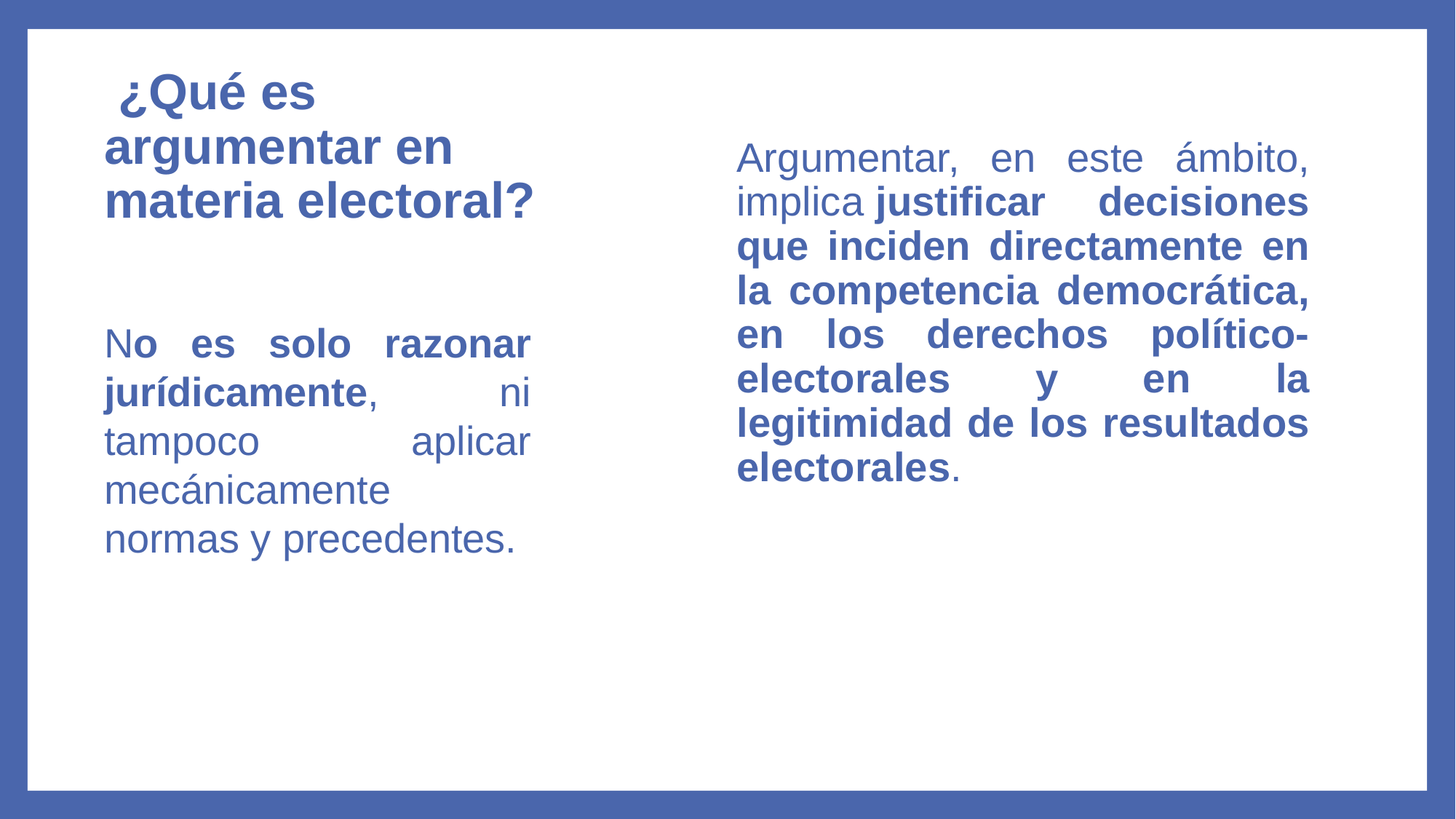

# ¿Qué es argumentar en materia electoral?
	Argumentar, en este ámbito, implica justificar decisiones que inciden directamente en la competencia democrática, en los derechos político-electorales y en la legitimidad de los resultados electorales.

No es solo razonar jurídicamente, ni tampoco aplicar mecánicamente normas y precedentes.